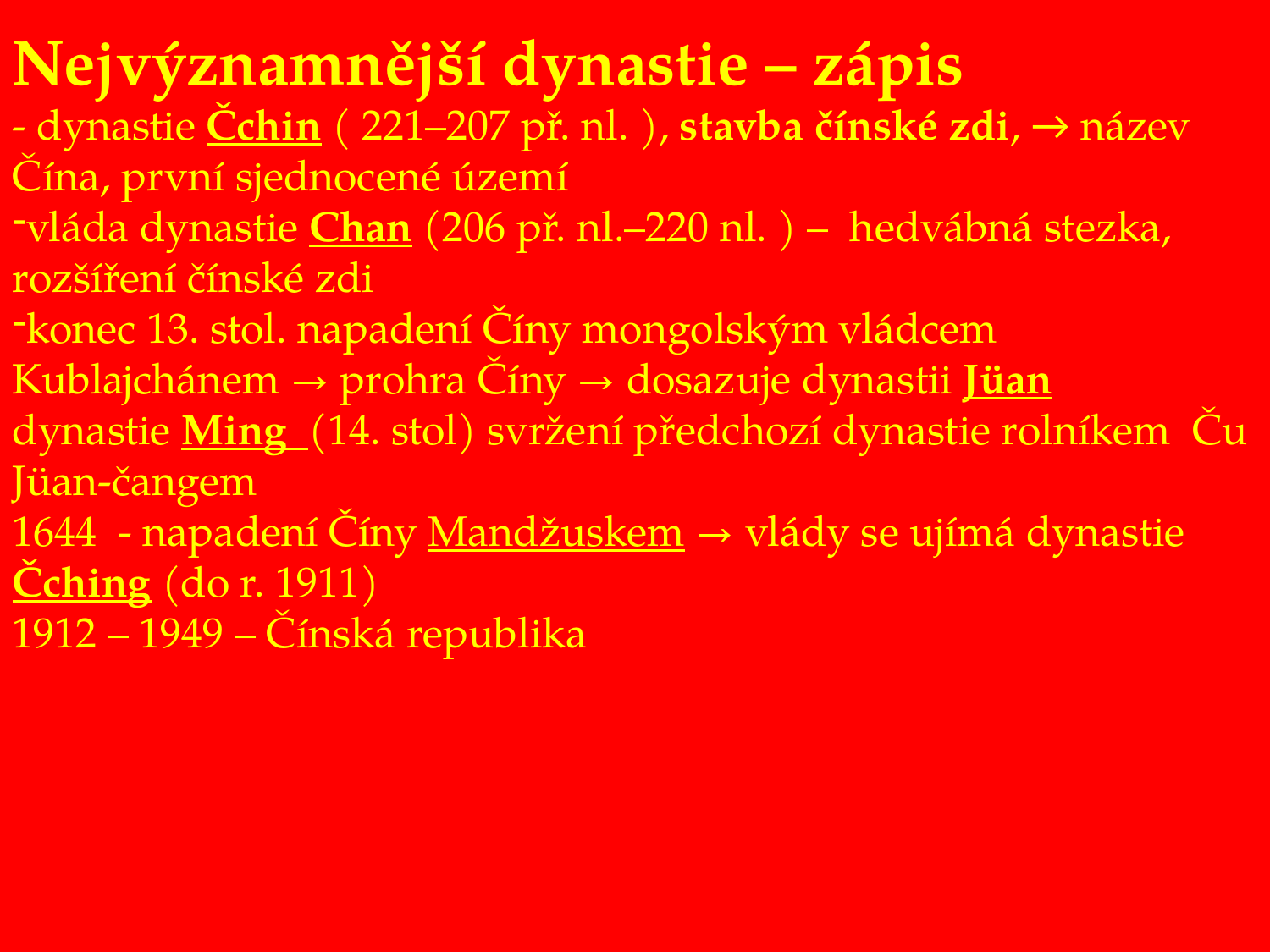

|  |  |  |  |  |  |  |  |
| --- | --- | --- | --- | --- | --- | --- | --- |
|  |  |  |  |  |  |  |  |
|  |  |  |  |  |  |  |  |
|  |  |  |  |  |  |  |  |
|  |  |  |  |  |  |  |  |
|  |  |  |  |  |  |  |  |
|  |  |  |  |  |  |  |  |
|  |  |  |  |  |  |  |  |
|  |  |  |  |  |  |  |  |
|  |  |  |  |  |  |  |  |
|  |  |  |  |  |  |  |  |
|  |  |  |  |  |  |  |  |
|  |  |  |  |  |  |  |  |
|  |  |  |  |  |  |  |  |
|  |  |  |  |  |  |  |  |
|  |  |  |  |  |  |  |  |
|  |  |  |  |  |  |  |  |
|  |  |  |  |  |  |  |  |
|  |  |  |  |  |  |  |  |
|  |  |  |  |  |  |  |  |
|  |  |  |  |  |  |  |  |
|  |  |  |  |  |  |  |  |
|  |  |  |  |  |  |  |  |
|  |  |  |  |  |  |  |  |
|  |  |  |  |  |  |  |  |
|  |  |  |  |  |  |  |  |
|  |  |  |  |  |  |  |  |
|  |  |  |  |  |  |  |  |
|  |  |  |  |  |  |  |  |
|  |  |  |  |  |  |  |  |
|  |  |  |  |  |  |  |  |
|  |  |  |  |  |  |  |  |
|  |  |  |  |  |  |  |  |
|  |  |  |  |  |  |  |  |
|  |  |  |  |  |  |  |  |
Nejvýznamnější dynastie – zápis
- dynastie Čchin ( 221–207 př. nl. ), stavba čínské zdi, → název Čína, první sjednocené území
vláda dynastie Chan (206 př. nl.–220 nl. ) –  hedvábná stezka, rozšíření čínské zdi
konec 13. stol. napadení Číny mongolským vládcem Kublajchánem → prohra Číny → dosazuje dynastii Jüan
dynastie Ming  (14. stol) svržení předchozí dynastie rolníkem  Ču Jüan-čangem
1644  - napadení Číny Mandžuskem → vlády se ujímá dynastie Čching (do r. 1911)
1912 – 1949 – Čínská republika